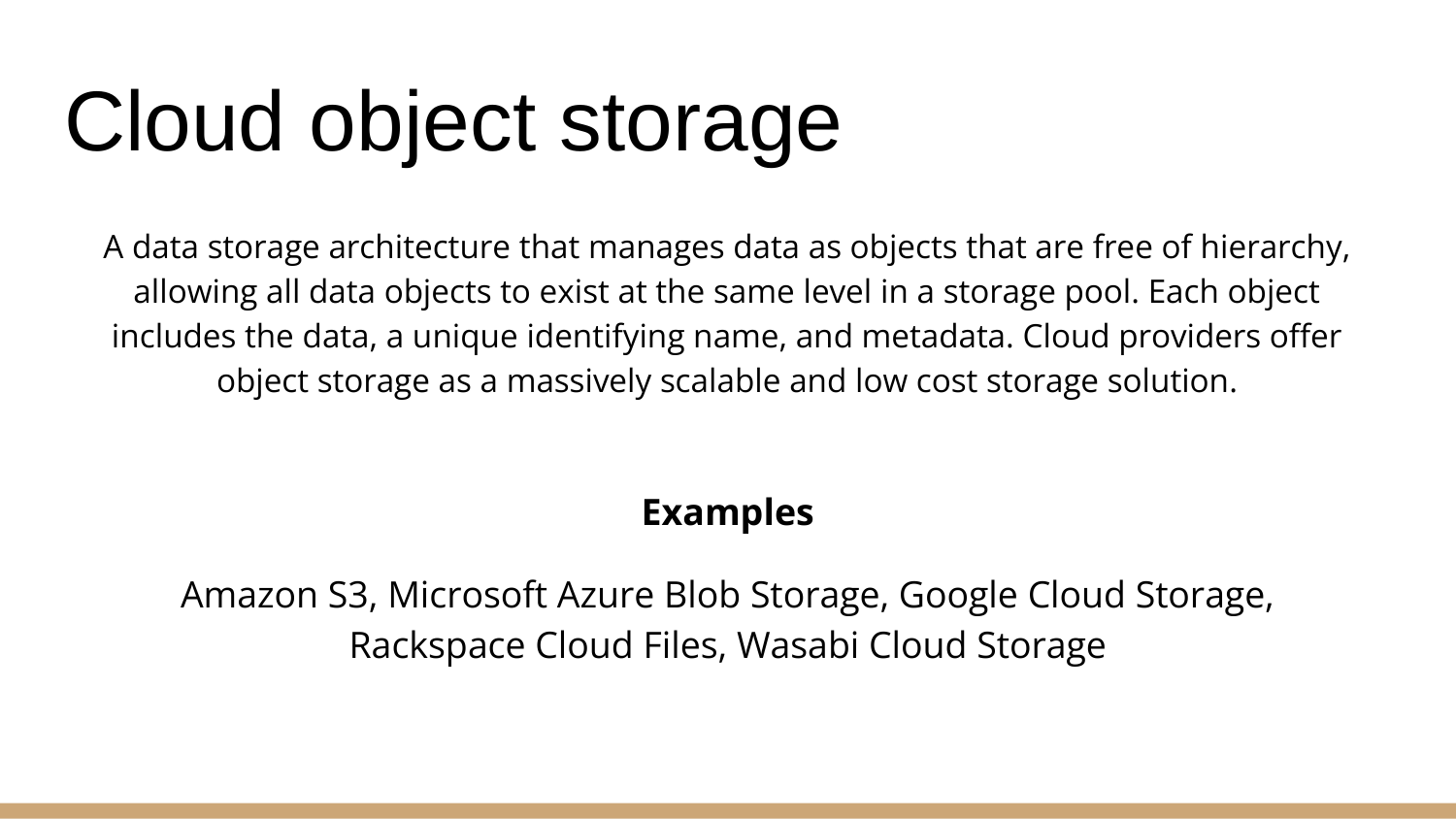

# Cloud object storage
A data storage architecture that manages data as objects that are free of hierarchy, allowing all data objects to exist at the same level in a storage pool. Each object includes the data, a unique identifying name, and metadata. Cloud providers offer object storage as a massively scalable and low cost storage solution.

Examples
Amazon S3, Microsoft Azure Blob Storage, Google Cloud Storage, Rackspace Cloud Files, Wasabi Cloud Storage